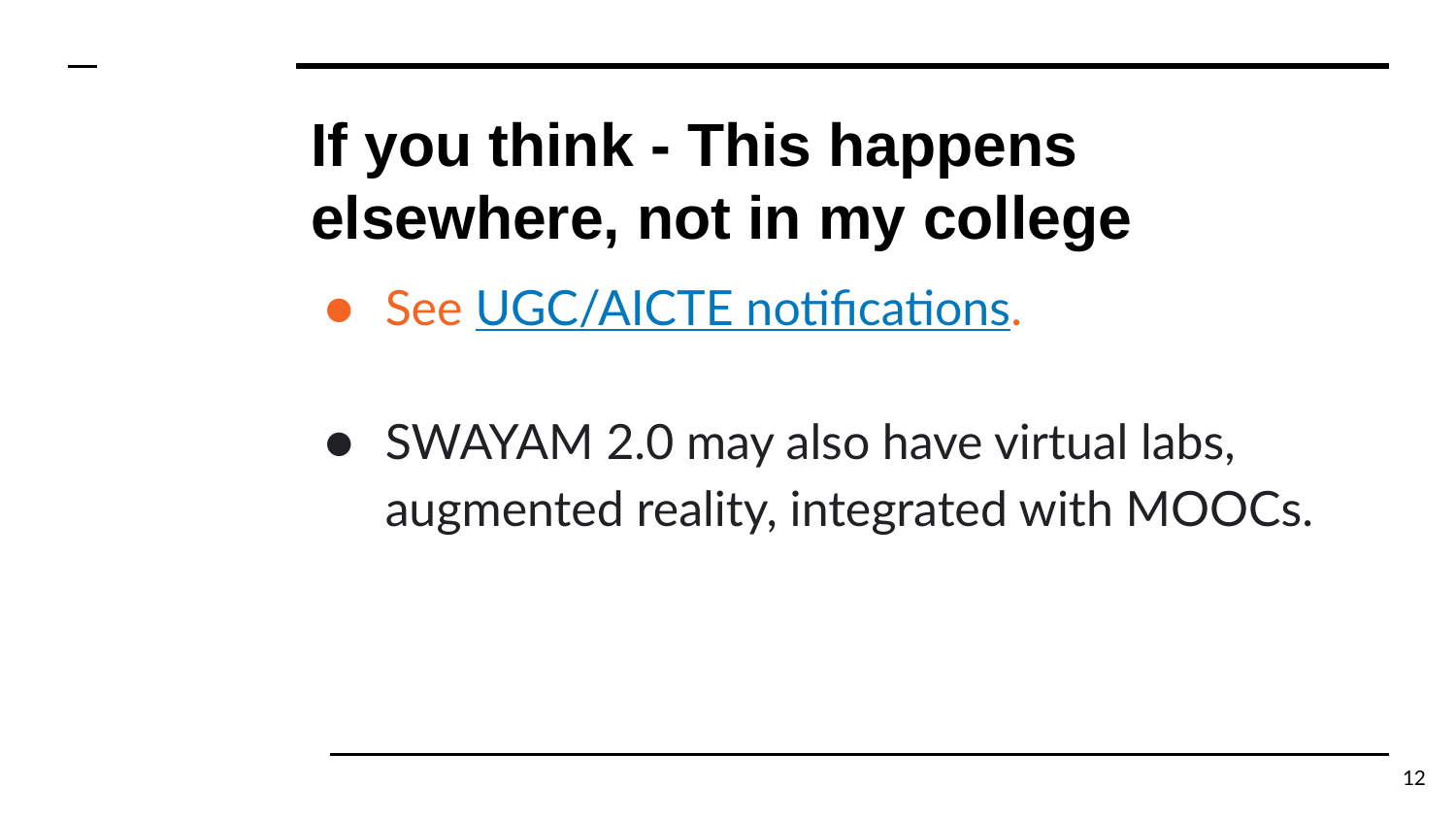

# If you think - This happens elsewhere, not in my college
See UGC/AICTE notifications.

SWAYAM 2.0 may also have virtual labs, augmented reality, integrated with MOOCs.
12